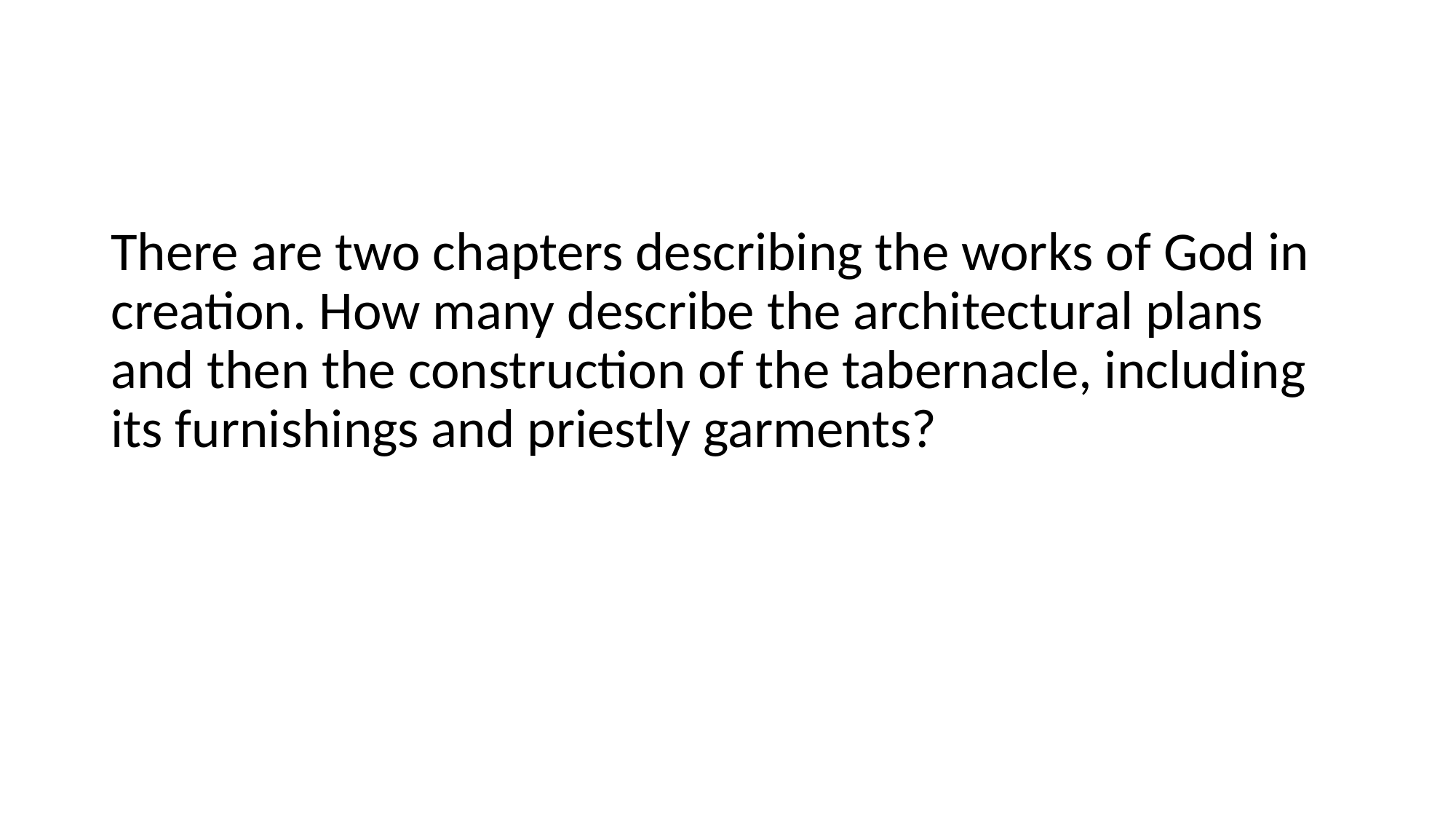

#
There are two chapters describing the works of God in creation. How many describe the architectural plans and then the construction of the tabernacle, including its furnishings and priestly garments?